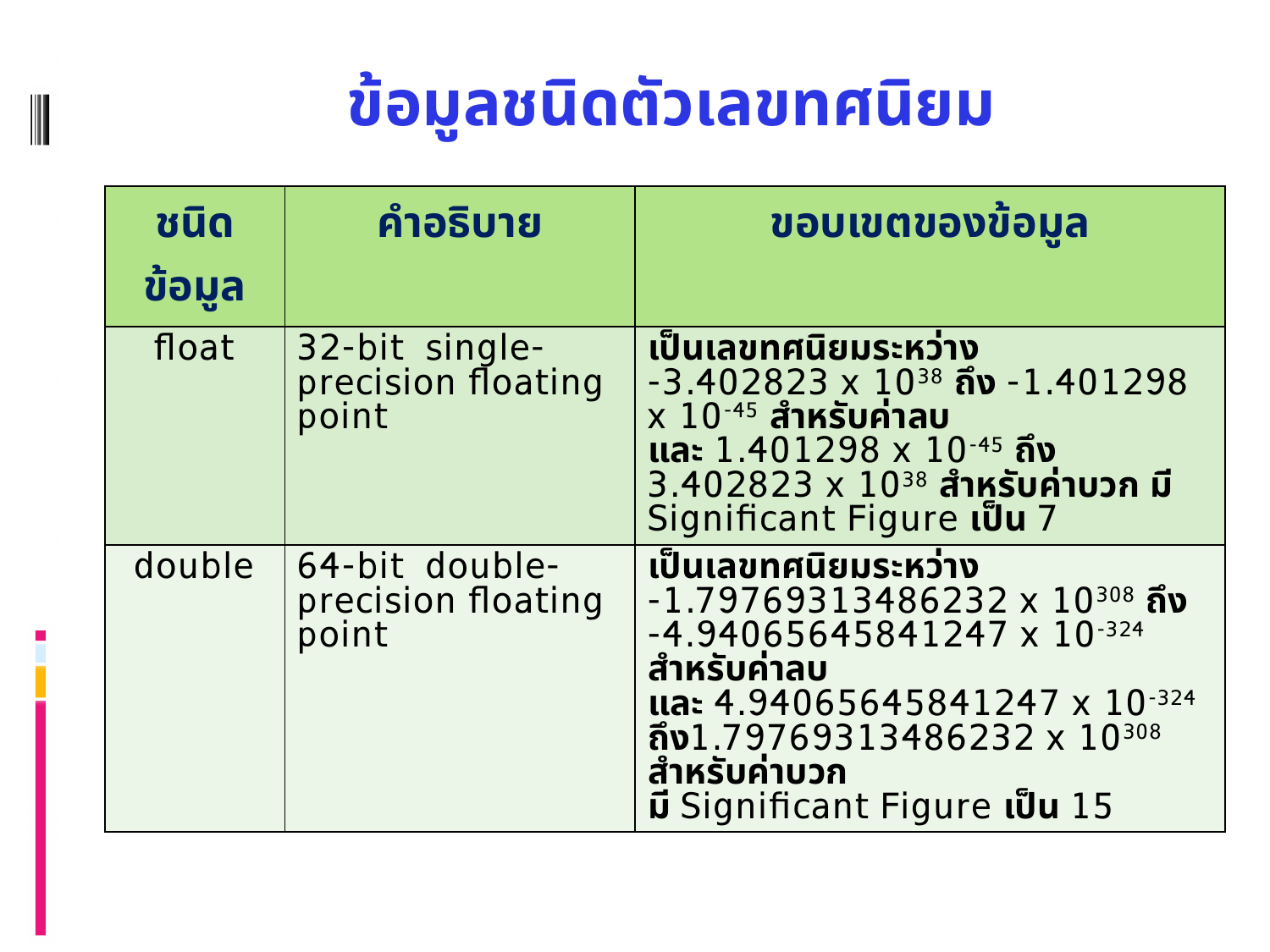

ข้อมูลชนิดตัวเลขทศนิยม
| ชนิดข้อมูล | คำอธิบาย | ขอบเขตของข้อมูล |
| --- | --- | --- |
| float | 32-bit single-precision floating point | เป็นเลขทศนิยมระหว่าง -3.402823 x 1038 ถึง -1.401298 x 10-45 สำหรับค่าลบ และ 1.401298 x 10-45 ถึง 3.402823 x 1038 สำหรับค่าบวก มี Significant Figure เป็น 7 |
| double | 64-bit double-precision floating point | เป็นเลขทศนิยมระหว่าง -1.79769313486232 x 10308 ถึง -4.94065645841247 x 10-324 สำหรับค่าลบ และ 4.94065645841247 x 10-324 ถึง1.79769313486232 x 10308 สำหรับค่าบวก มี Significant Figure เป็น 15 |